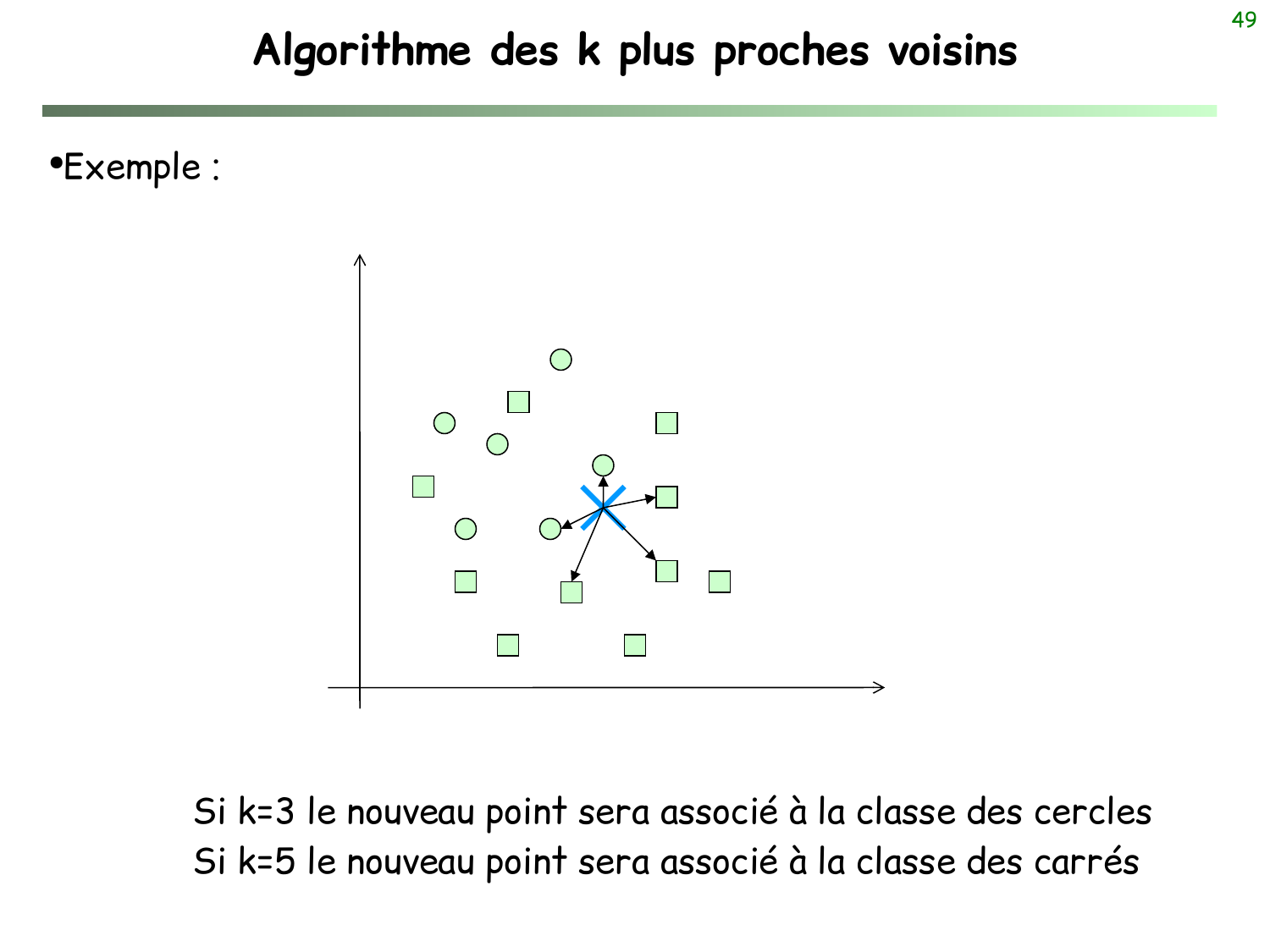

49
# Algorithme des k plus proches voisins
Exemple :

Si k=3 le nouveau point sera associé à la classe des cercles
Si k=5 le nouveau point sera associé à la classe des carrés